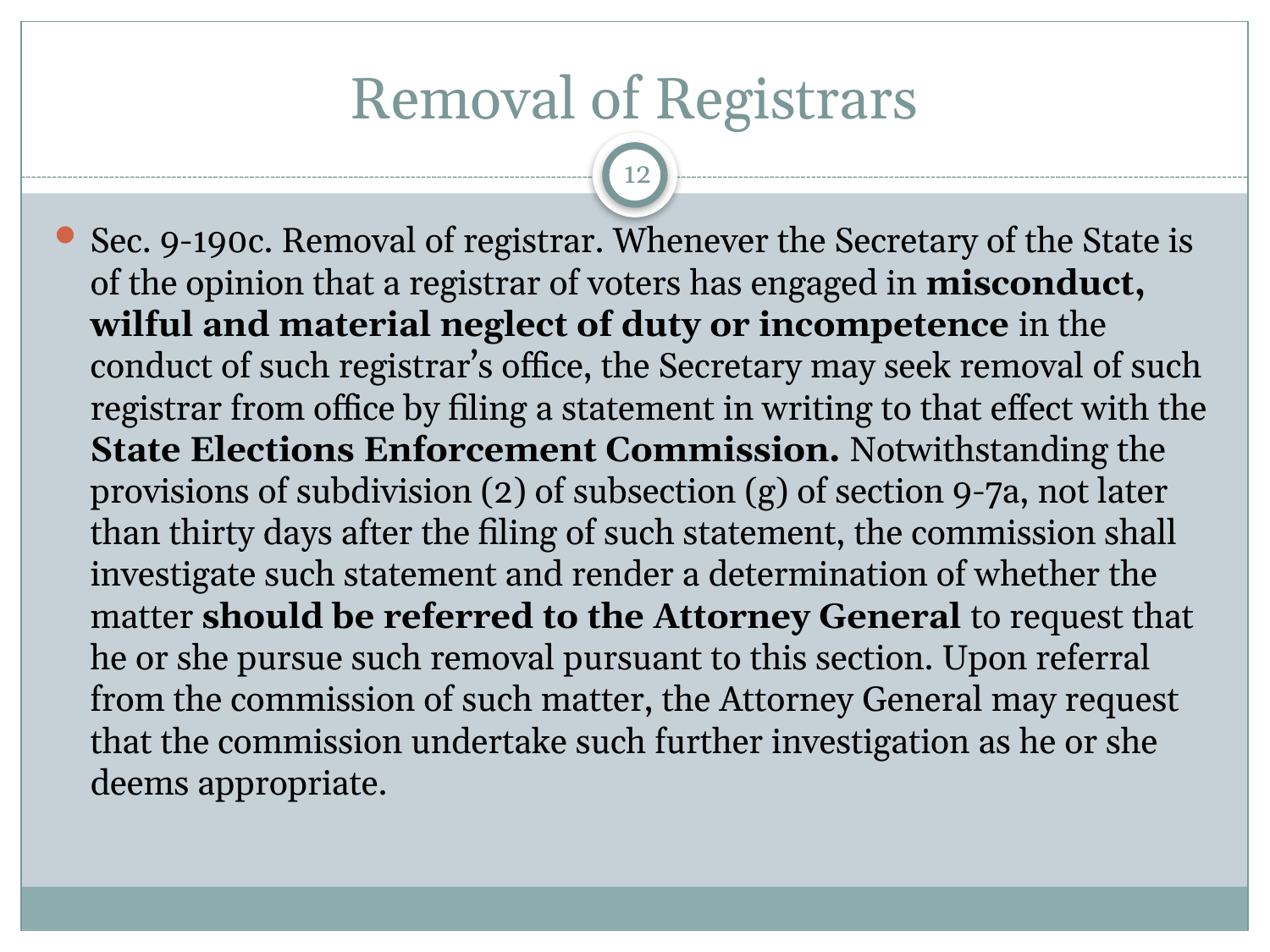

# Removal of Registrars
12
Sec. 9-190c. Removal of registrar. Whenever the Secretary of the State is of the opinion that a registrar of voters has engaged in misconduct, wilful and material neglect of duty or incompetence in the conduct of such registrar’s office, the Secretary may seek removal of such registrar from office by filing a statement in writing to that effect with the State Elections Enforcement Commission. Notwithstanding the provisions of subdivision (2) of subsection (g) of section 9-7a, not later than thirty days after the filing of such statement, the commission shall investigate such statement and render a determination of whether the matter should be referred to the Attorney General to request that he or she pursue such removal pursuant to this section. Upon referral from the commission of such matter, the Attorney General may request that the commission undertake such further investigation as he or she deems appropriate.